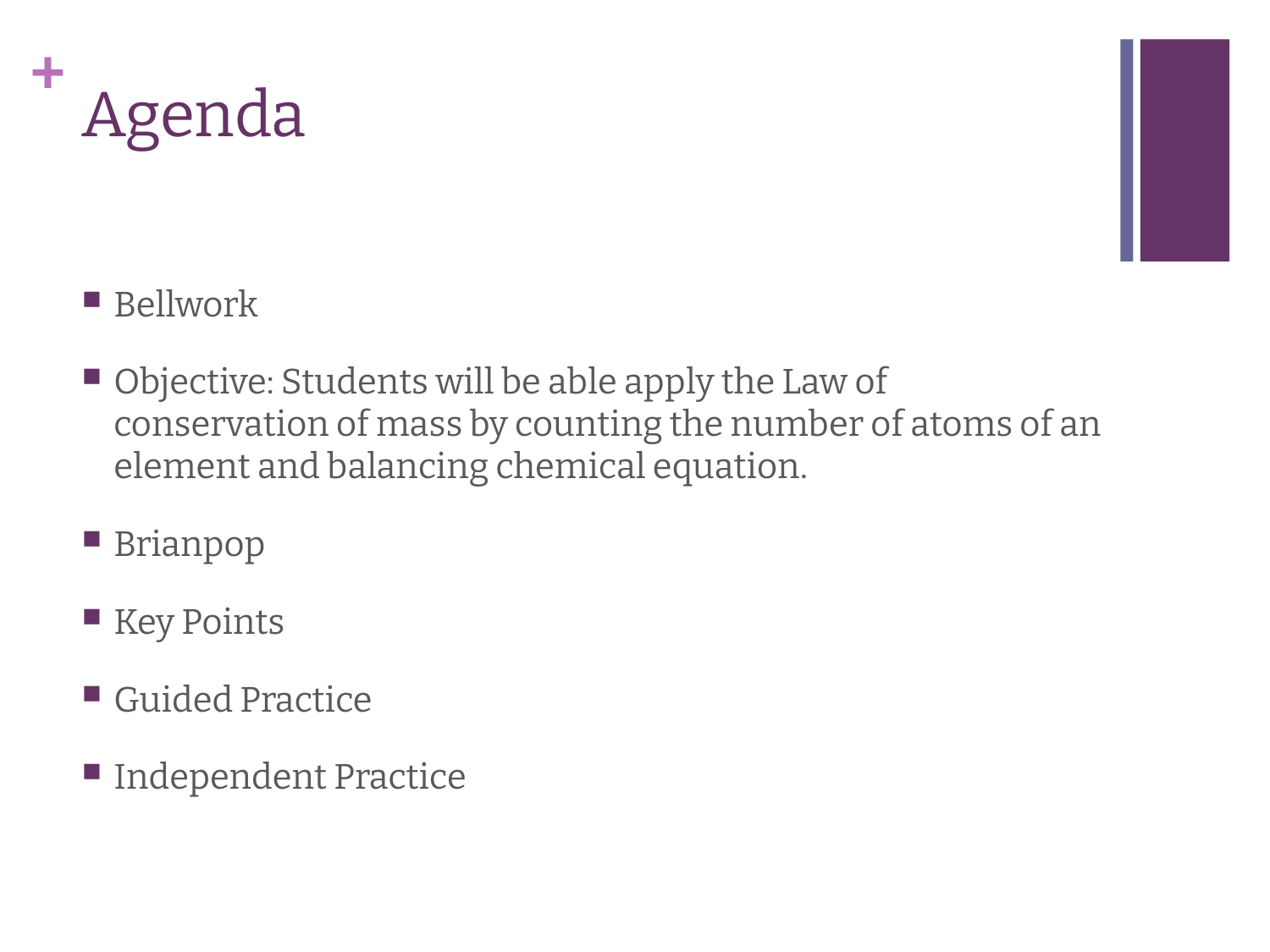

# Agenda
Bellwork
Objective: Students will be able apply the Law of conservation of mass by counting the number of atoms of an element and balancing chemical equation.
Brianpop
Key Points
Guided Practice
Independent Practice